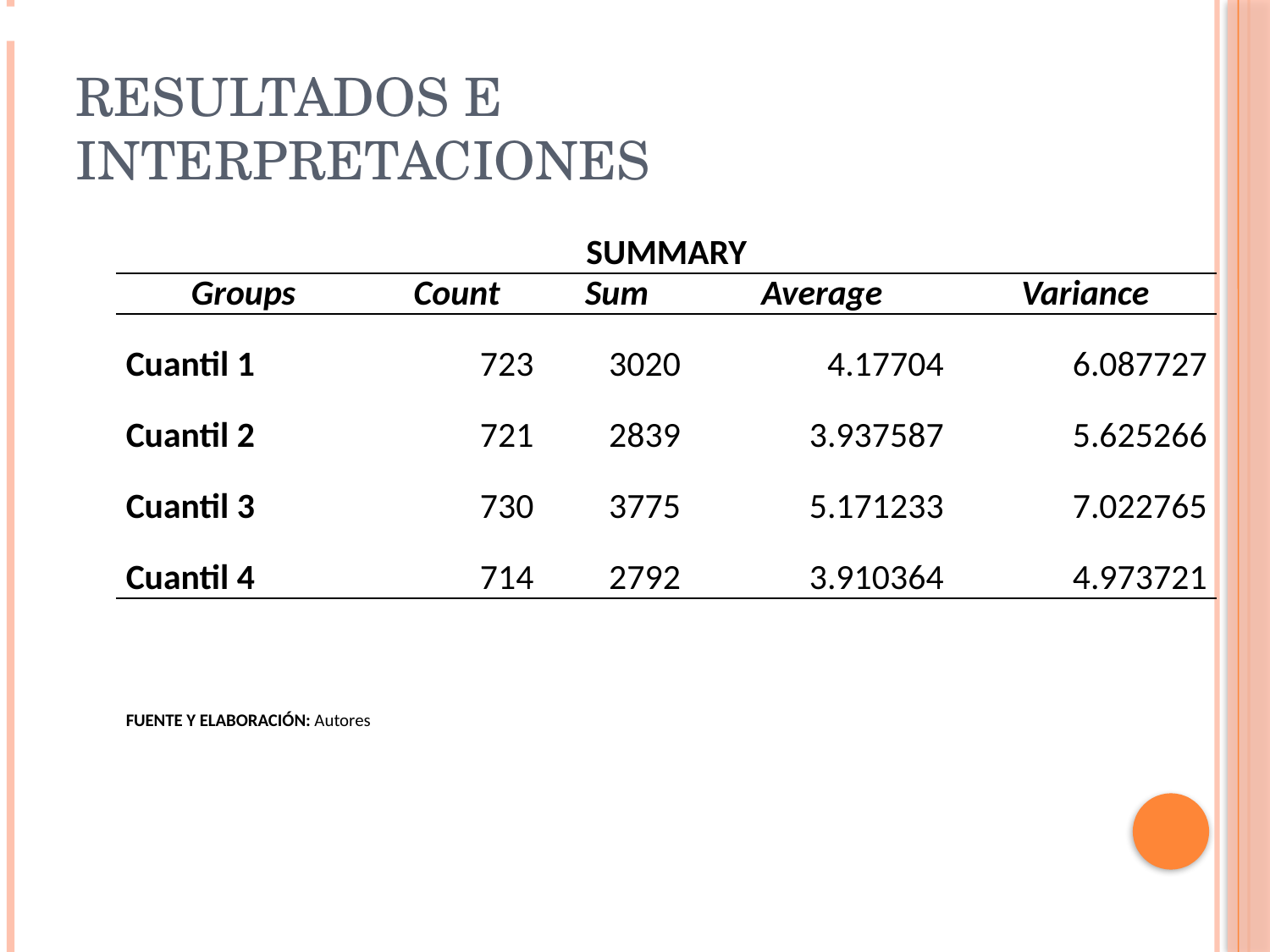

# RESULTADOS E INTERPRETACIONES
| SUMMARY |  |  |  |  |
| --- | --- | --- | --- | --- |
| Groups | Count | Sum | Average | Variance |
| Cuantil 1 | 723 | 3020 | 4.17704 | 6.087727 |
| Cuantil 2 | 721 | 2839 | 3.937587 | 5.625266 |
| Cuantil 3 | 730 | 3775 | 5.171233 | 7.022765 |
| Cuantil 4 | 714 | 2792 | 3.910364 | 4.973721 |
| FUENTE Y ELABORACIÓN: Autores |  |  |  |  |